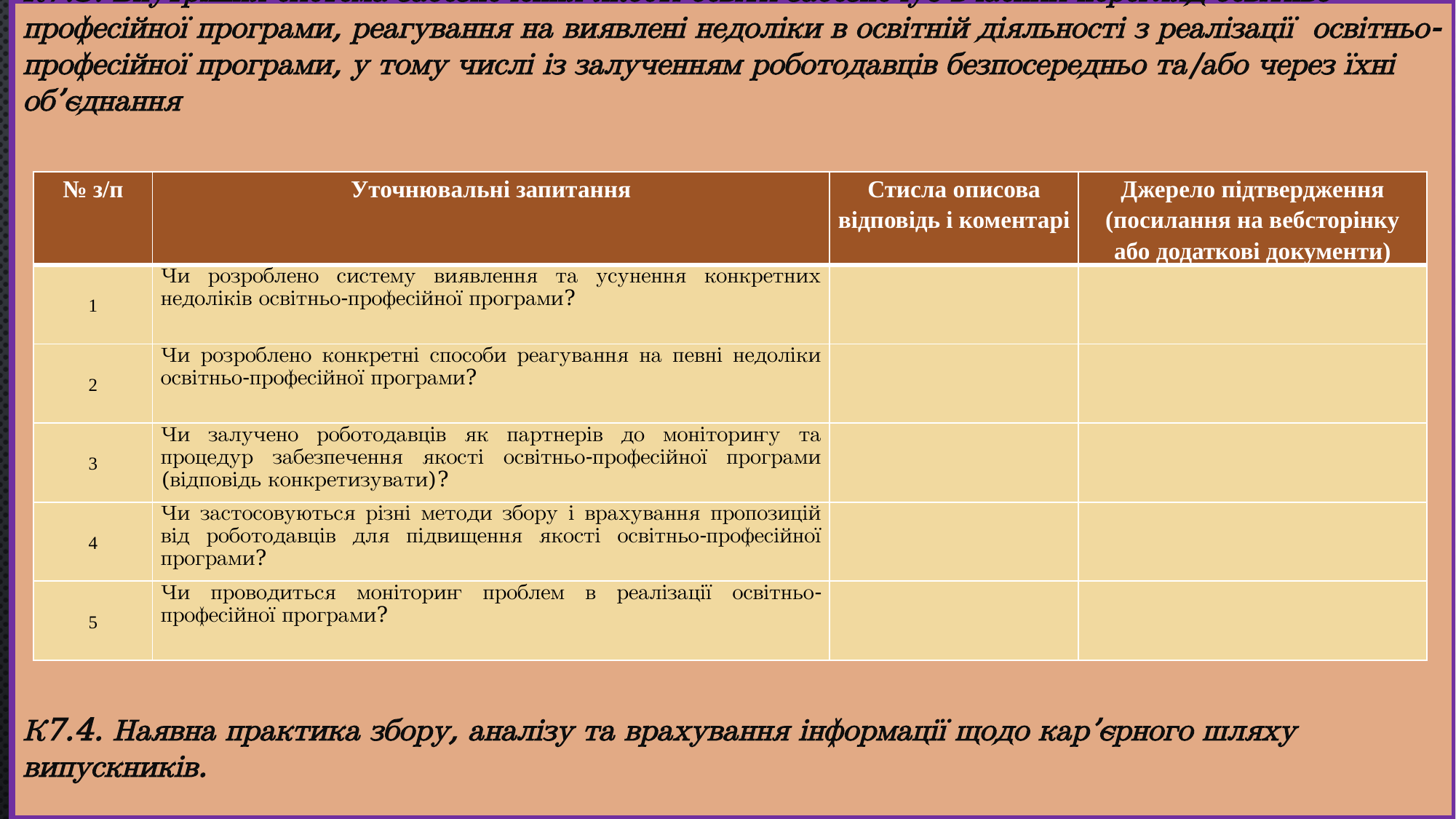

К7.3. Внутрішня система забезпечення якості освіти забезпечує вчасний перегляд освітньо-професійної програми, реагування на виявлені недоліки в освітній діяльності з реалізації  освітньо-професійної програми, у тому числі із залученням роботодавців безпосередньо та/або через їхні об’єднання

К7.4. Наявна практика збору, аналізу та врахування інформації щодо кар’єрного шляху випускників.

#
| № з/п | Уточнювальні запитання | Стисла описова відповідь і коментарі | Джерело підтвердження (посилання на вебсторінку або додаткові документи) |
| --- | --- | --- | --- |
| 1 | Чи розроблено систему виявлення та усунення конкретних недоліків освітньо-професійної програми? |  |  |
| 2 | Чи розроблено конкретні способи реагування на певні недоліки освітньо-професійної програми? |  |  |
| 3 | Чи залучено роботодавців як партнерів до моніторингу та процедур забезпечення якості освітньо-професійної програми (відповідь конкретизувати)? |  |  |
| 4 | Чи застосовуються різні методи збору і врахування пропозицій від роботодавців для підвищення якості освітньо-професійної програми? |  |  |
| 5 | Чи проводиться моніторинг проблем в реалізації освітньо-професійної програми? |  |  |